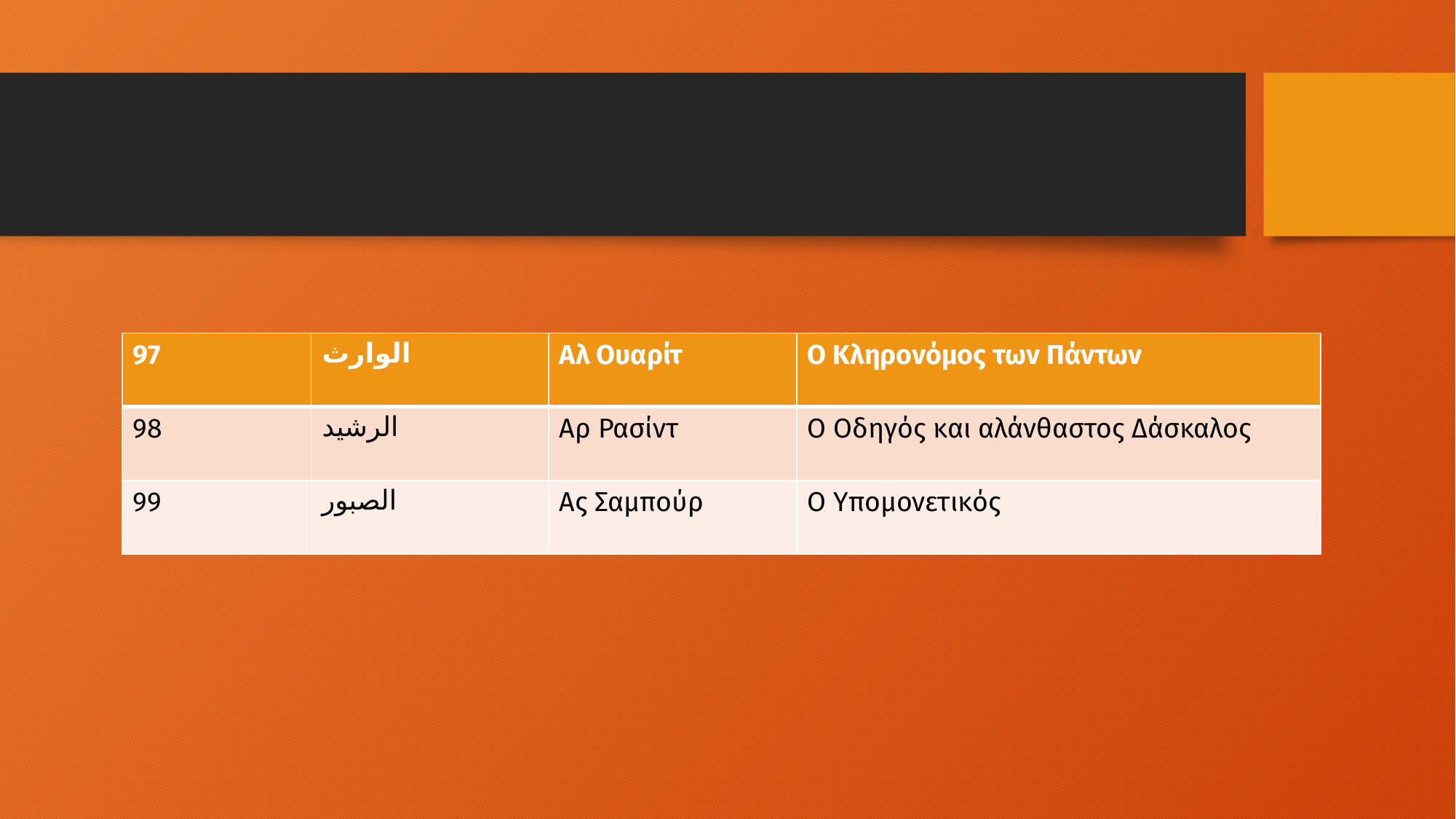

#
| 97 | الوارث | Αλ Ουαρίτ | Ο Κληρονόμος των Πάντων |
| --- | --- | --- | --- |
| 98 | الرشيد | Αρ Ρασίντ | Ο Οδηγός και αλάνθαστος Δάσκαλος |
| 99 | الصبور | Ας Σαμπούρ | Ο Υπομονετικός |